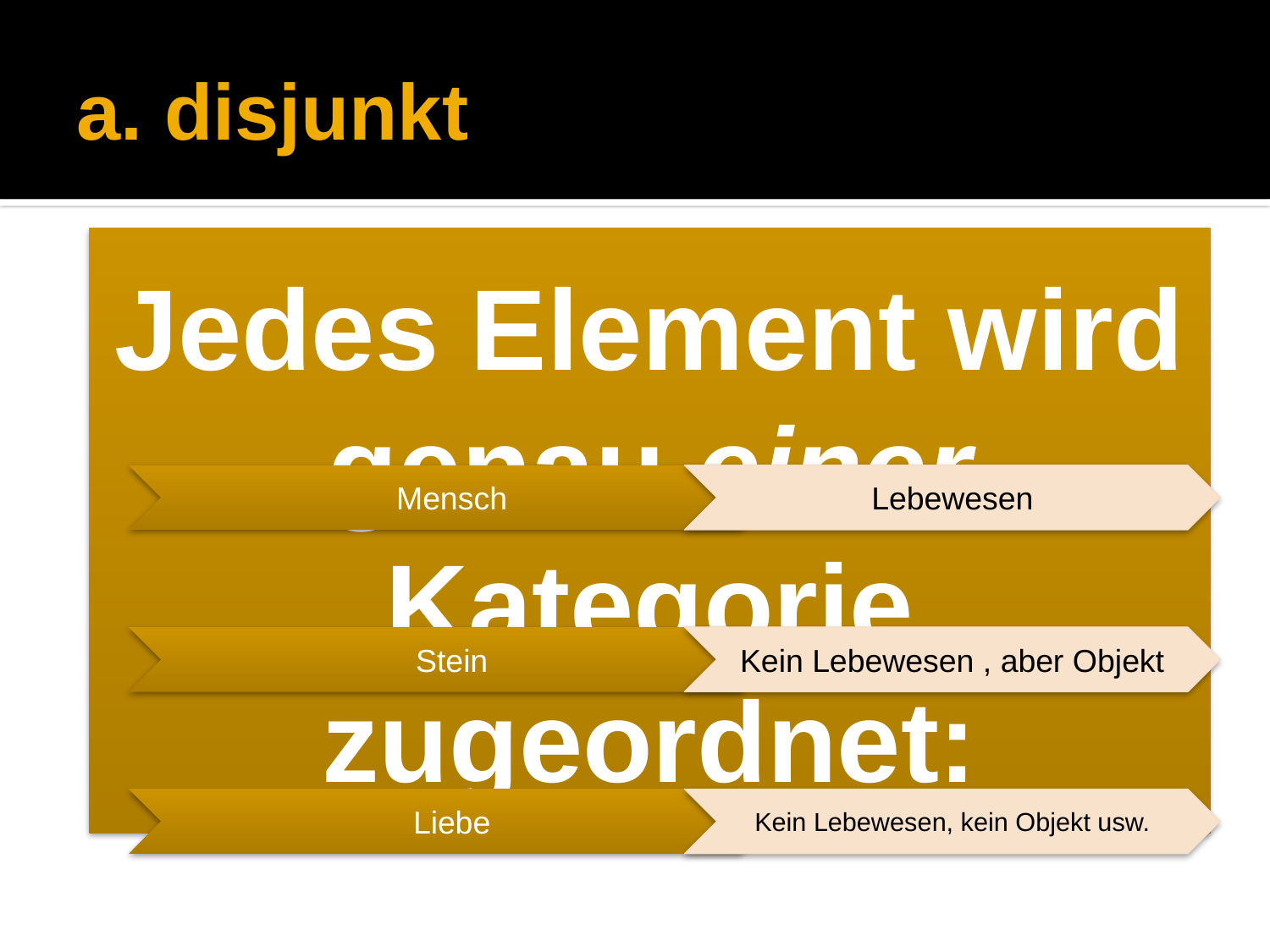

# a. disjunkt
Jedes Element wird genau einer Kategorie zugeordnet:
Mensch
Lebewesen
Stein
Kein Lebewesen , aber Objekt
Liebe
Kein Lebewesen, kein Objekt usw.